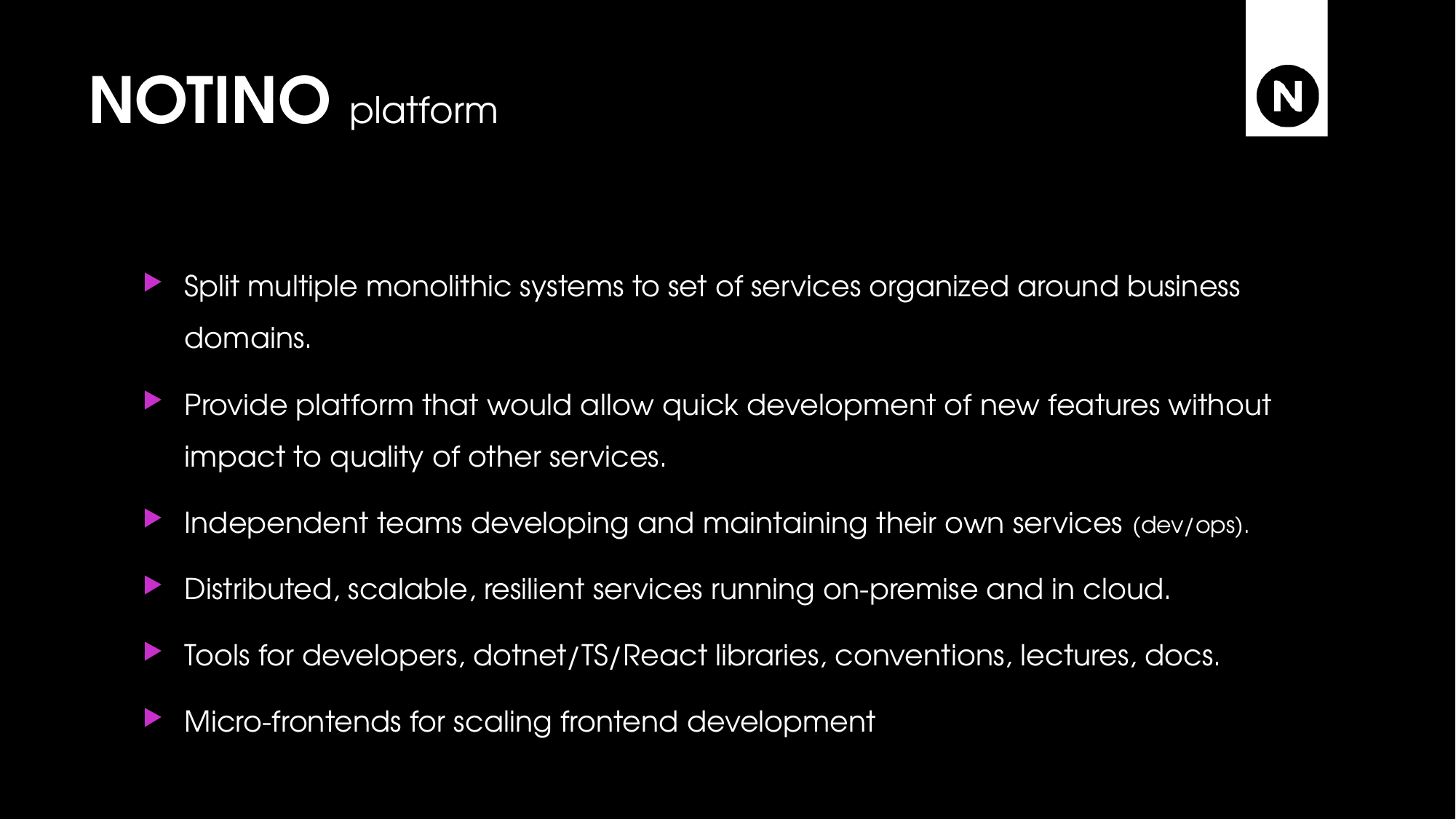

# NOTINO platform
Split multiple monolithic systems to set of services organized around business domains.
Provide platform that would allow quick development of new features without impact to quality of other services.
Independent teams developing and maintaining their own services (dev/ops).
Distributed, scalable, resilient services running on-premise and in cloud.
Tools for developers, dotnet/TS/React libraries, conventions, lectures, docs.
Micro-frontends for scaling frontend development